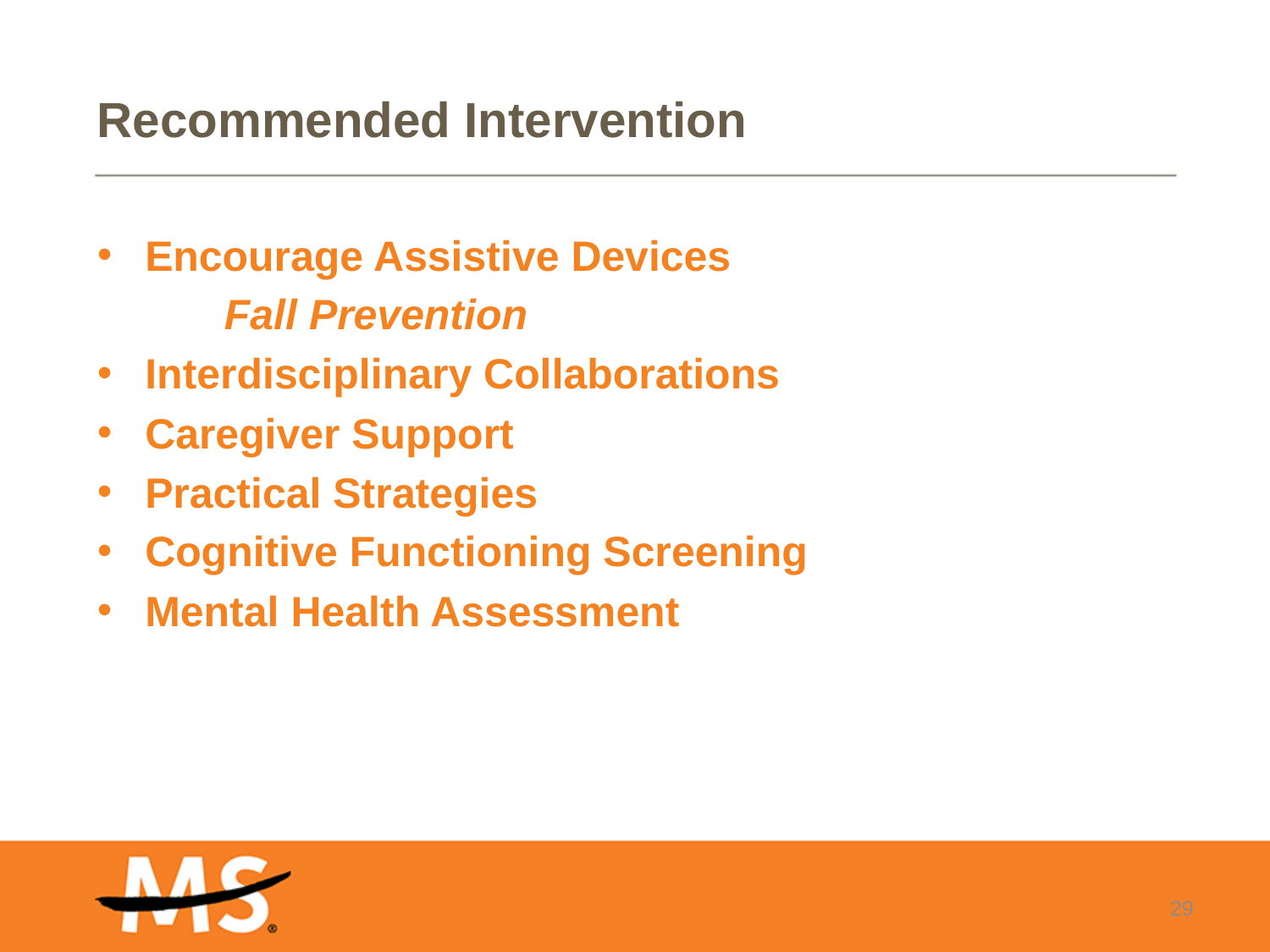

# Recommended Intervention
Encourage Assistive Devices
	Fall Prevention
Interdisciplinary Collaborations
Caregiver Support
Practical Strategies
Cognitive Functioning Screening
Mental Health Assessment
29